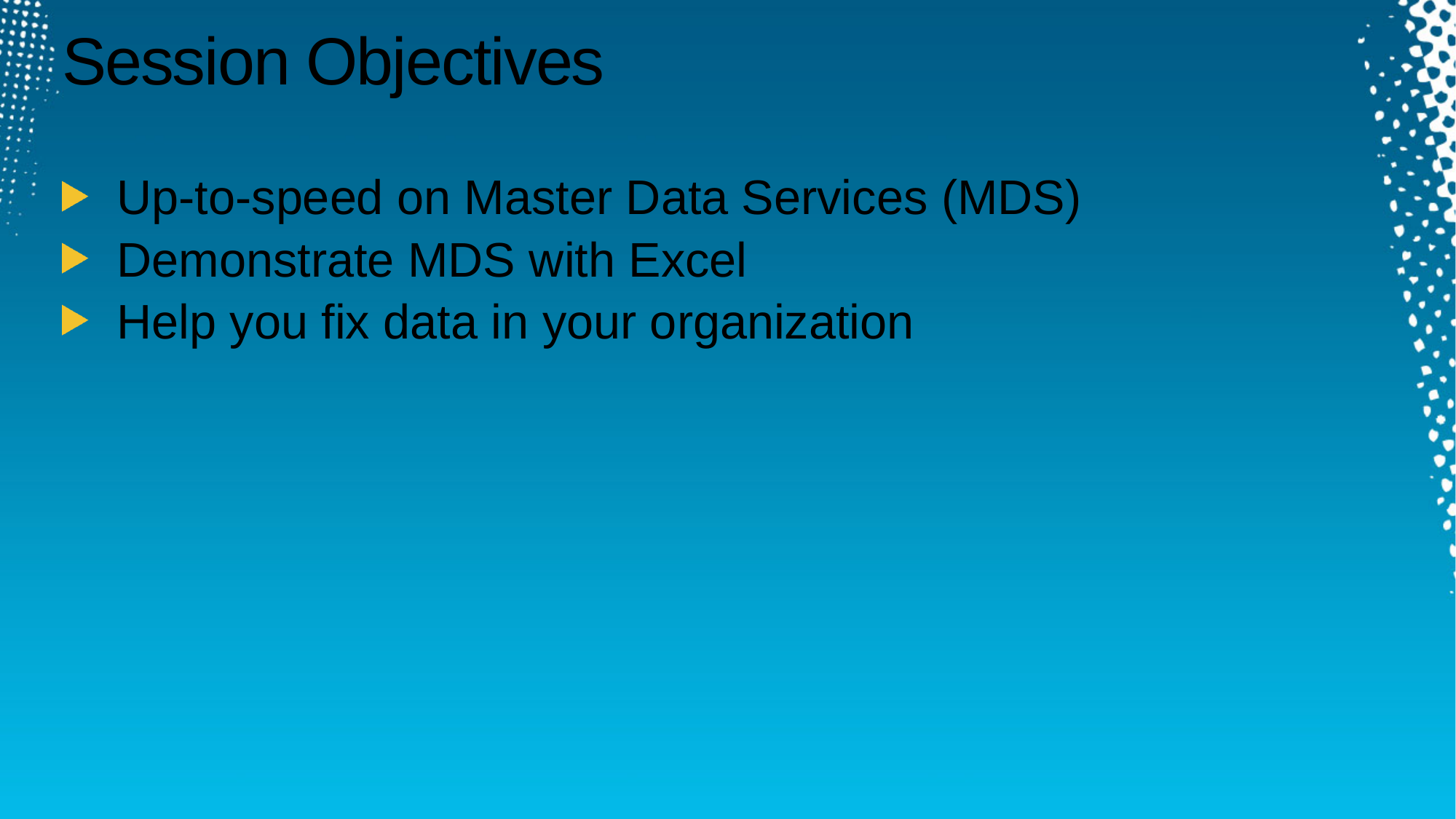

# Session Objectives
Up-to-speed on Master Data Services (MDS)
Demonstrate MDS with Excel
Help you fix data in your organization